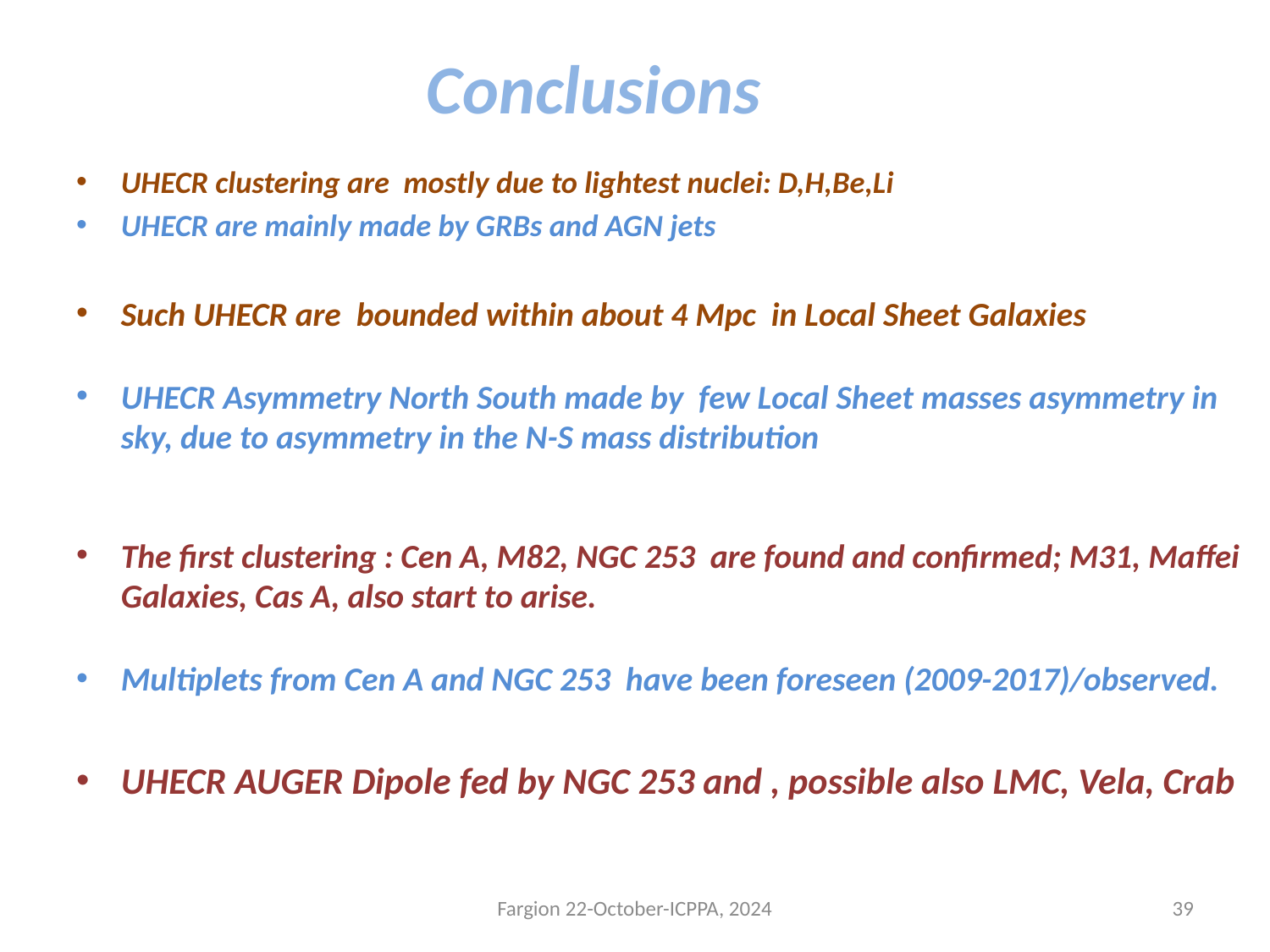

# Conclusions
UHECR clustering are  mostly due to lightest nuclei: D,H,Be,Li
UHECR are mainly made by GRBs and AGN jets

Such UHECR are  bounded within about 4 Mpc  in Local Sheet Galaxies

UHECR Asymmetry North South made by  few Local Sheet masses asymmetry in sky, due to asymmetry in the N-S mass distribution

The first clustering : Cen A, M82, NGC 253  are found and confirmed; M31, Maffei Galaxies, Cas A, also start to arise.

Multiplets from Cen A and NGC 253  have been foreseen (2009-2017)/observed.

UHECR AUGER Dipole fed by NGC 253 and , possible also LMC, Vela, Crab

Fargion 22-October-ICPPA, 2024
39